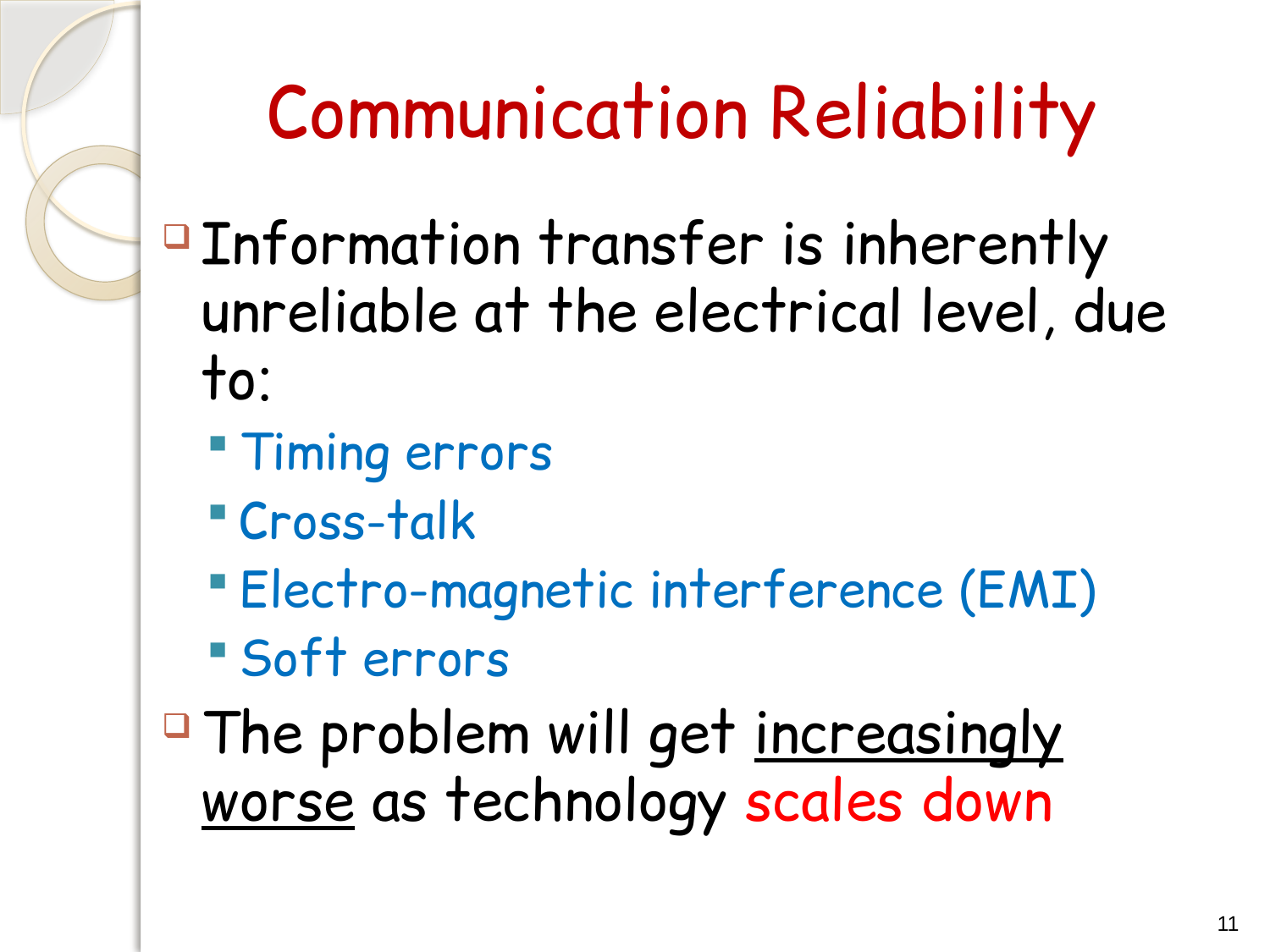

Communication Reliability
Information transfer is inherently unreliable at the electrical level, due to:
Timing errors
Cross-talk
Electro-magnetic interference (EMI)
Soft errors
The problem will get increasingly worse as technology scales down
11